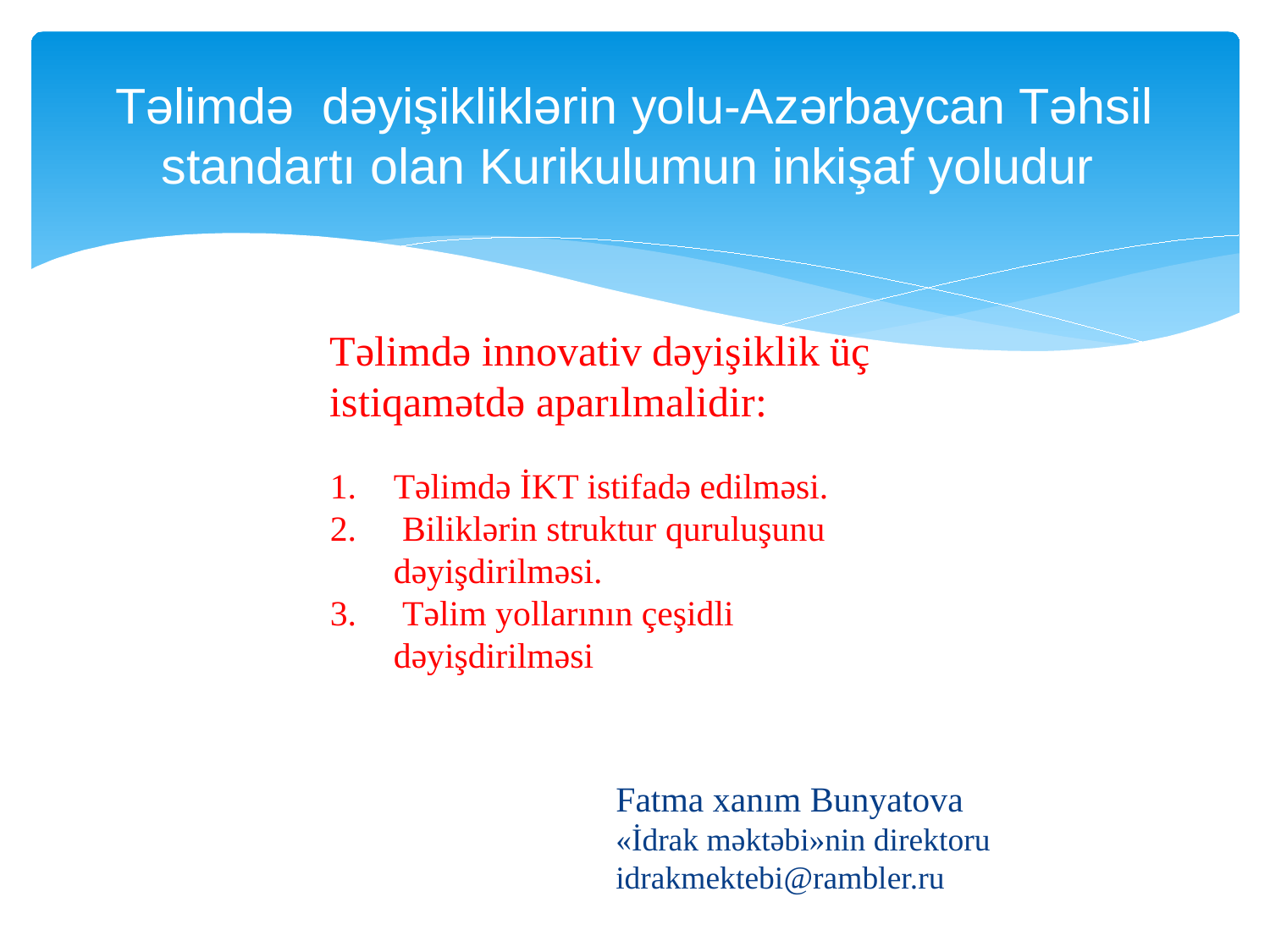

# Təlimdə  dəyişikliklərin yolu-Azərbaycan Təhsil standartı olan Kurikulumun inkişaf yoludur
Təlimdə innovativ dəyişiklik üç istiqamətdə aparılmalidir:

Təlimdə İKT istifadə edilməsi.
 Biliklərin struktur quruluşunu dəyişdirilməsi.
 Təlim yollarının çeşidli dəyişdirilməsi

Fatma xanım Bunyatova
«İdrak məktəbi»nin direktoru  idrakmektebi@rambler.ru